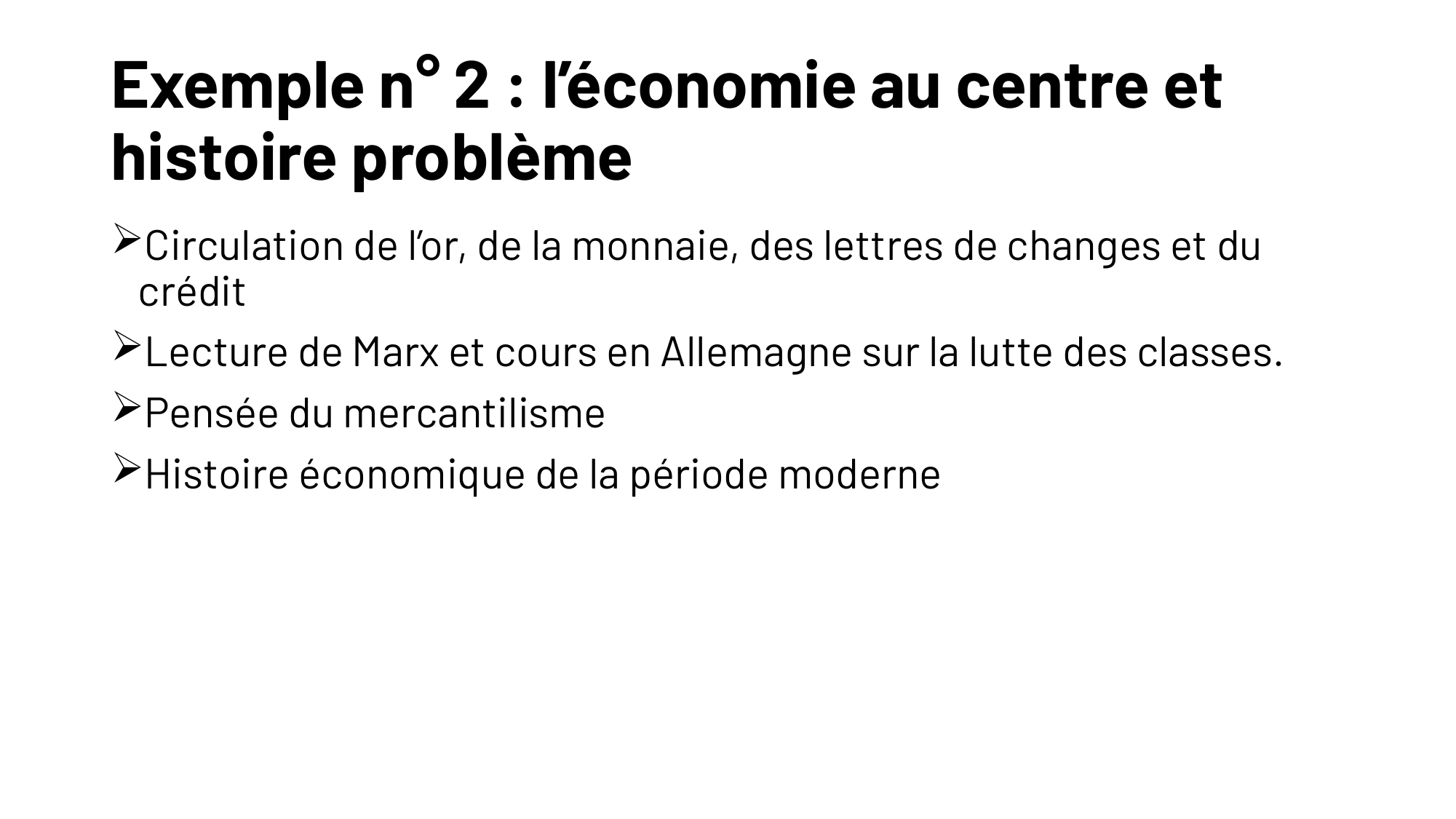

# Exemple n° 2 : l’économie au centre et histoire problème
Circulation de l’or, de la monnaie, des lettres de changes et du crédit
Lecture de Marx et cours en Allemagne sur la lutte des classes.
Pensée du mercantilisme
Histoire économique de la période moderne